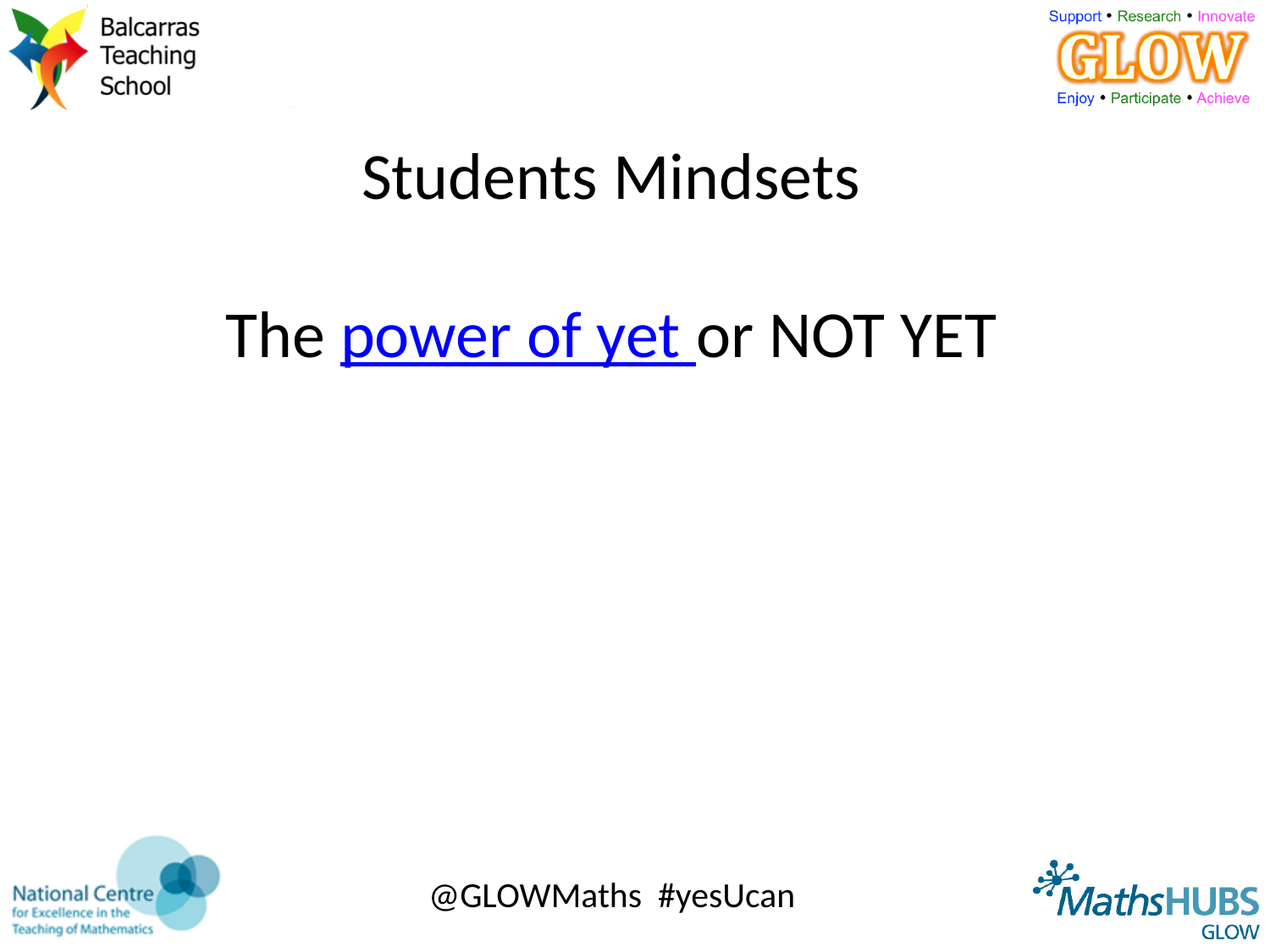

# Students Mindsets The power of yet or NOT YET
			@GLOWMaths  #yesUcan